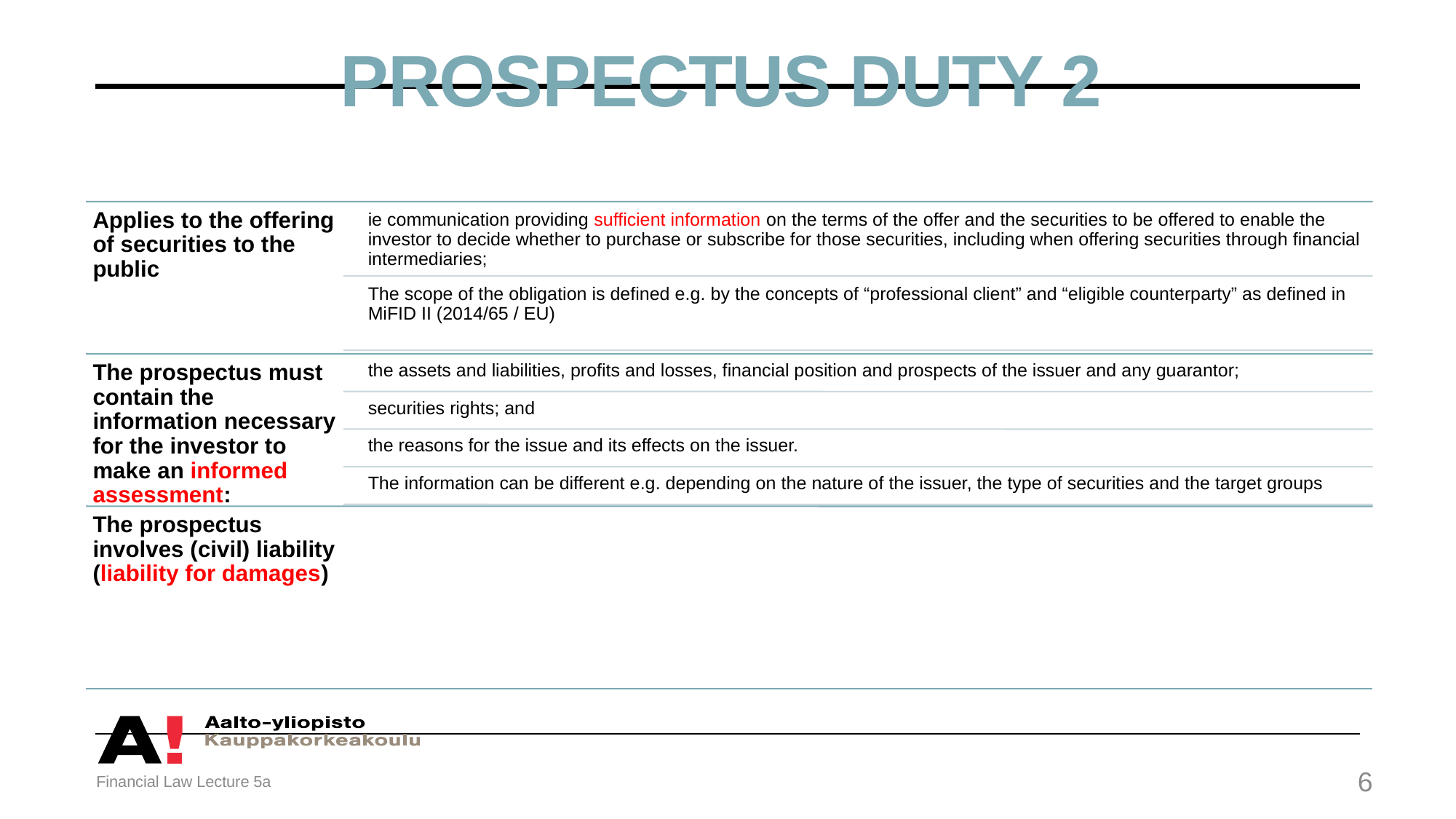

# Prospectus duty 2
Applies to the offering of securities to the public
ie communication providing sufficient information on the terms of the offer and the securities to be offered to enable the investor to decide whether to purchase or subscribe for those securities, including when offering securities through financial intermediaries;
The scope of the obligation is defined e.g. by the concepts of “professional client” and “eligible counterparty” as defined in MiFID II (2014/65 / EU)
The prospectus must contain the information necessary for the investor to make an informed assessment:
the assets and liabilities, profits and losses, financial position and prospects of the issuer and any guarantor;
securities rights; and
the reasons for the issue and its effects on the issuer.
The information can be different e.g. depending on the nature of the issuer, the type of securities and the target groups
The prospectus involves (civil) liability (liability for damages)
Financial Law Lecture 5a
6